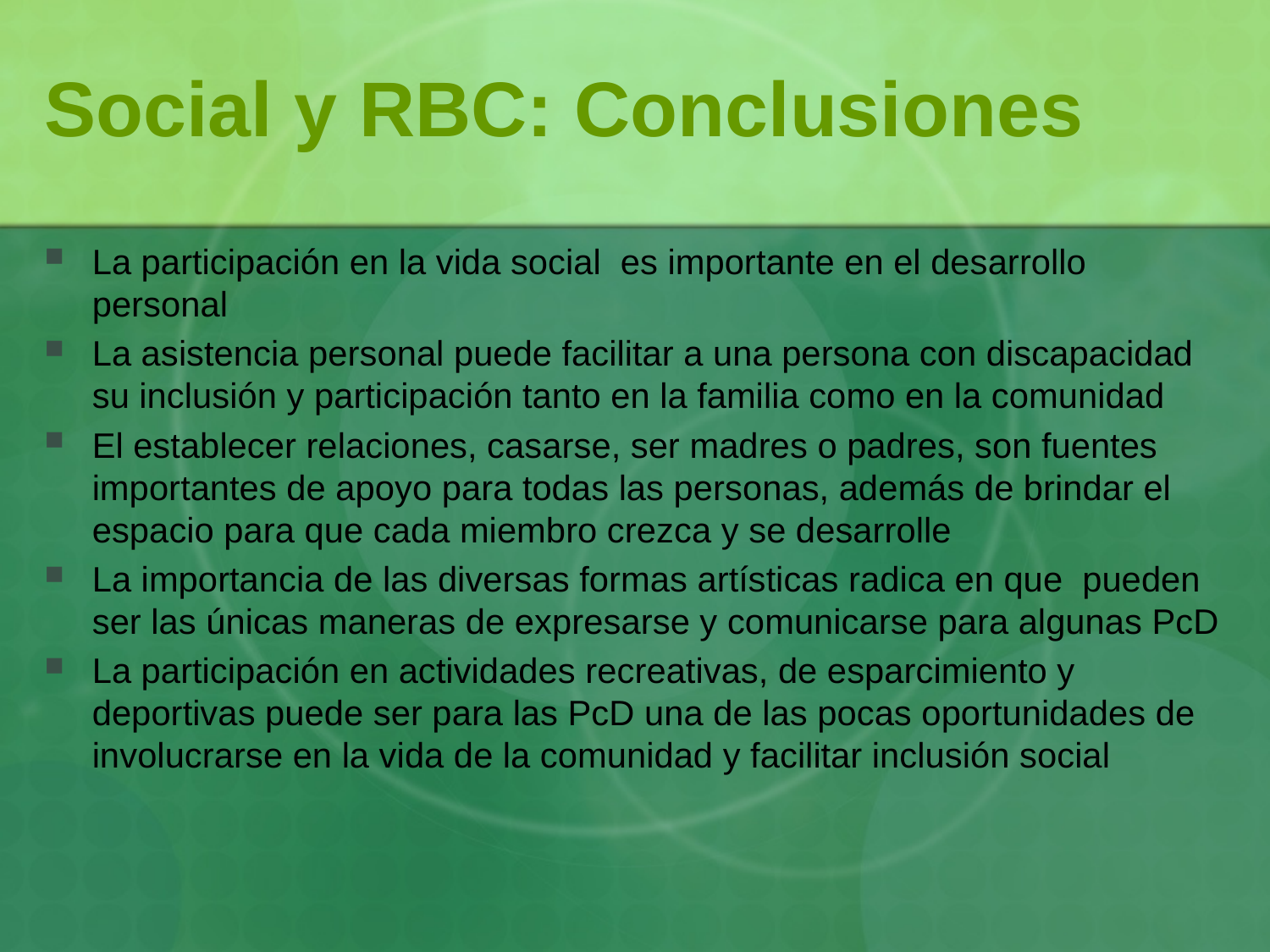

# Social y RBC: Conclusiones
La participación en la vida social  es importante en el desarrollo personal
La asistencia personal puede facilitar a una persona con discapacidad su inclusión y participación tanto en la familia como en la comunidad
El establecer relaciones, casarse, ser madres o padres, son fuentes importantes de apoyo para todas las personas, además de brindar el espacio para que cada miembro crezca y se desarrolle
La importancia de las diversas formas artísticas radica en que  pueden ser las únicas maneras de expresarse y comunicarse para algunas PcD
La participación en actividades recreativas, de esparcimiento y  deportivas puede ser para las PcD una de las pocas oportunidades de involucrarse en la vida de la comunidad y facilitar inclusión social